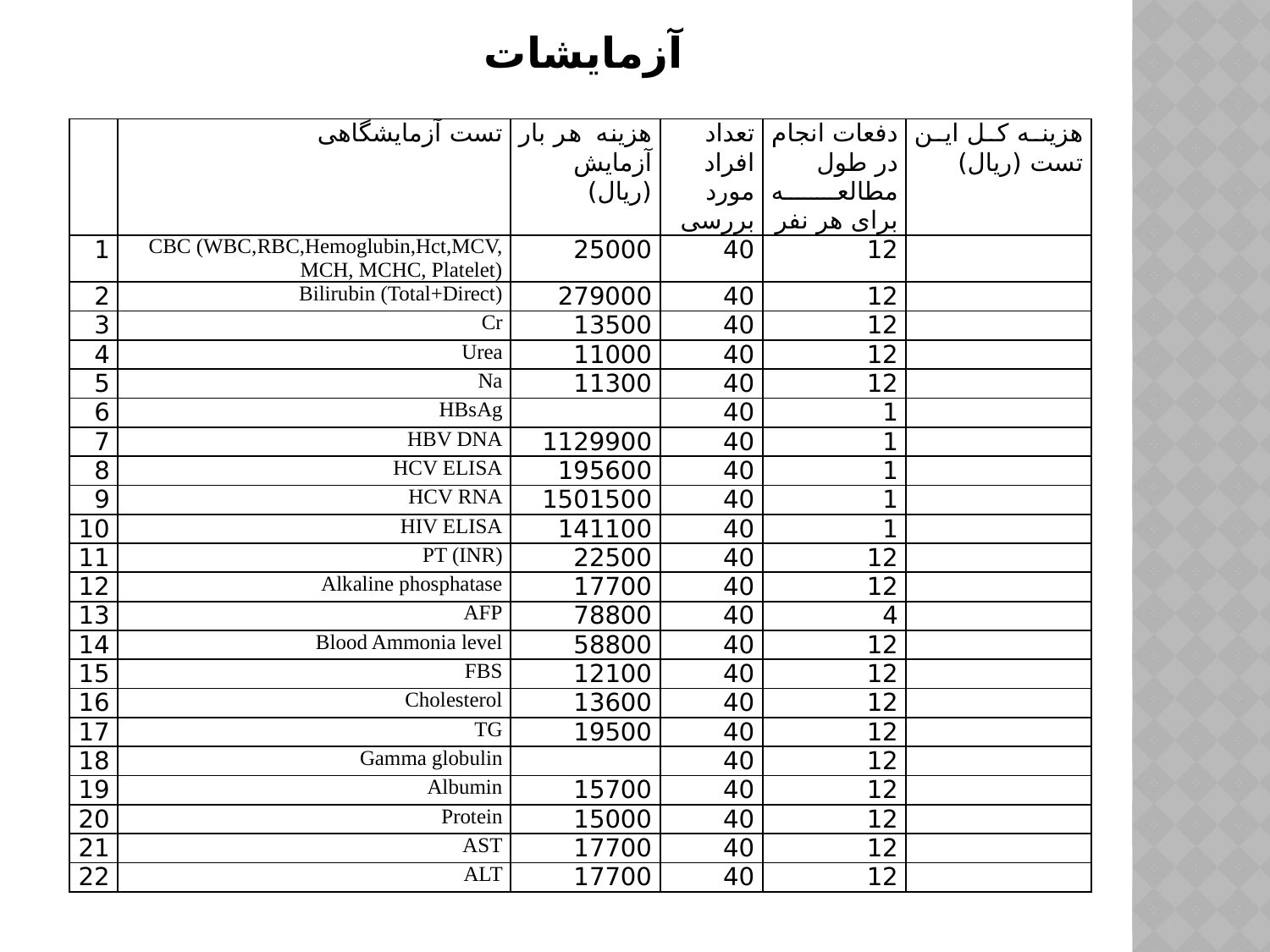

آزمایشات
|  | تست آزمایشگاهی | هزینه  هر بار آزمایش (ریال) | تعداد افراد مورد بررسی | دفعات انجام در طول مطالعه برای هر نفر | هزینه کل این تست (ریال) |
| --- | --- | --- | --- | --- | --- |
| 1 | CBC (WBC,RBC,Hemoglubin,Hct,MCV, MCH, MCHC, Platelet) | 25000 | 40 | 12 |  |
| 2 | Bilirubin (Total+Direct) | 279000 | 40 | 12 |  |
| 3 | Cr | 13500 | 40 | 12 |  |
| 4 | Urea | 11000 | 40 | 12 |  |
| 5 | Na | 11300 | 40 | 12 |  |
| 6 | HBsAg |  | 40 | 1 |  |
| 7 | HBV DNA | 1129900 | 40 | 1 |  |
| 8 | HCV ELISA | 195600 | 40 | 1 |  |
| 9 | HCV RNA | 1501500 | 40 | 1 |  |
| 10 | HIV ELISA | 141100 | 40 | 1 |  |
| 11 | PT (INR) | 22500 | 40 | 12 |  |
| 12 | Alkaline phosphatase | 17700 | 40 | 12 |  |
| 13 | AFP | 78800 | 40 | 4 |  |
| 14 | Blood Ammonia level | 58800 | 40 | 12 |  |
| 15 | FBS | 12100 | 40 | 12 |  |
| 16 | Cholesterol | 13600 | 40 | 12 |  |
| 17 | TG | 19500 | 40 | 12 |  |
| 18 | Gamma globulin |  | 40 | 12 |  |
| 19 | Albumin | 15700 | 40 | 12 |  |
| 20 | Protein | 15000 | 40 | 12 |  |
| 21 | AST | 17700 | 40 | 12 |  |
| 22 | ALT | 17700 | 40 | 12 |  |